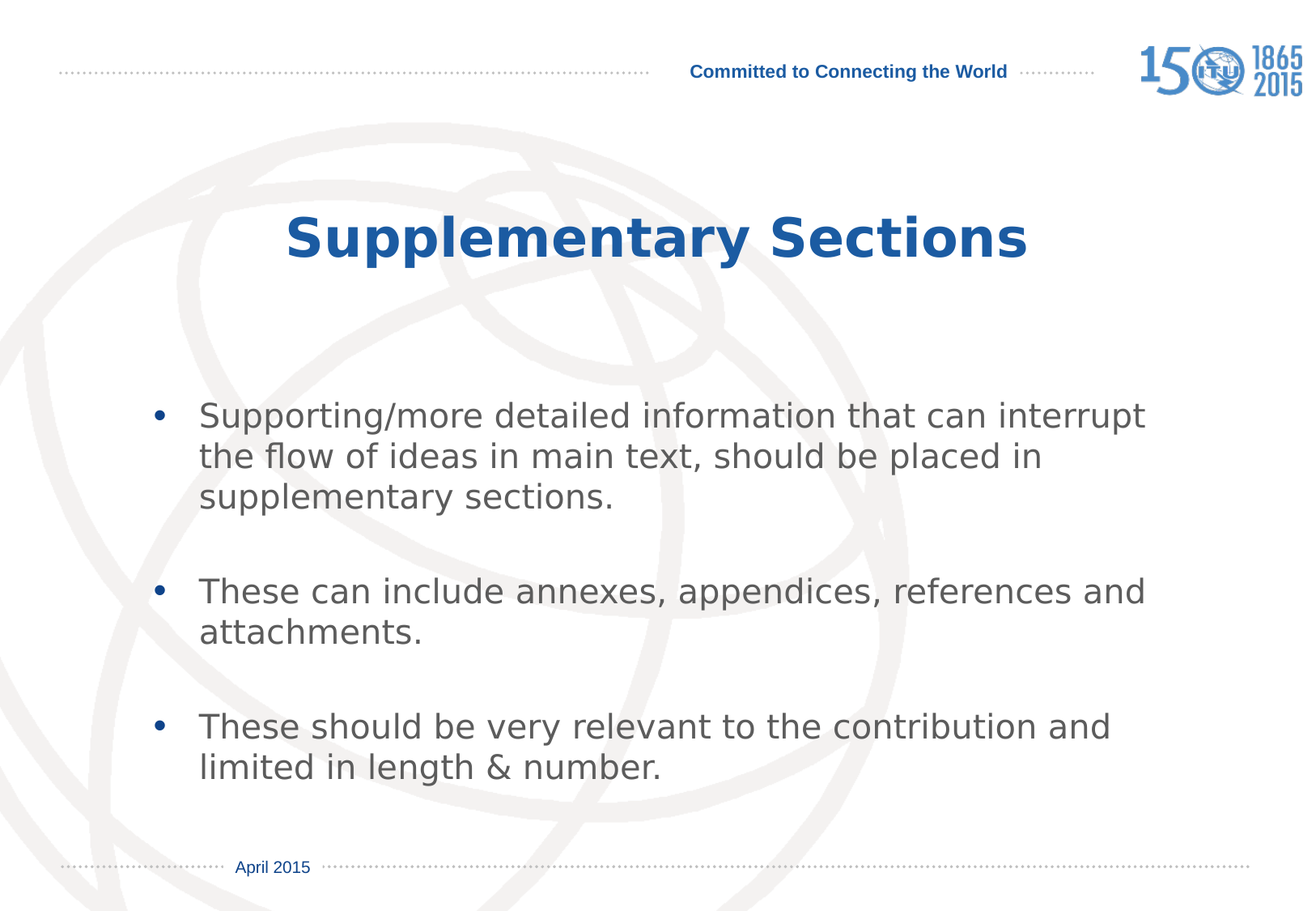

# Supplementary Sections
Supporting/more detailed information that can interrupt the flow of ideas in main text, should be placed in supplementary sections.

These can include annexes, appendices, references and attachments.

These should be very relevant to the contribution and limited in length & number.